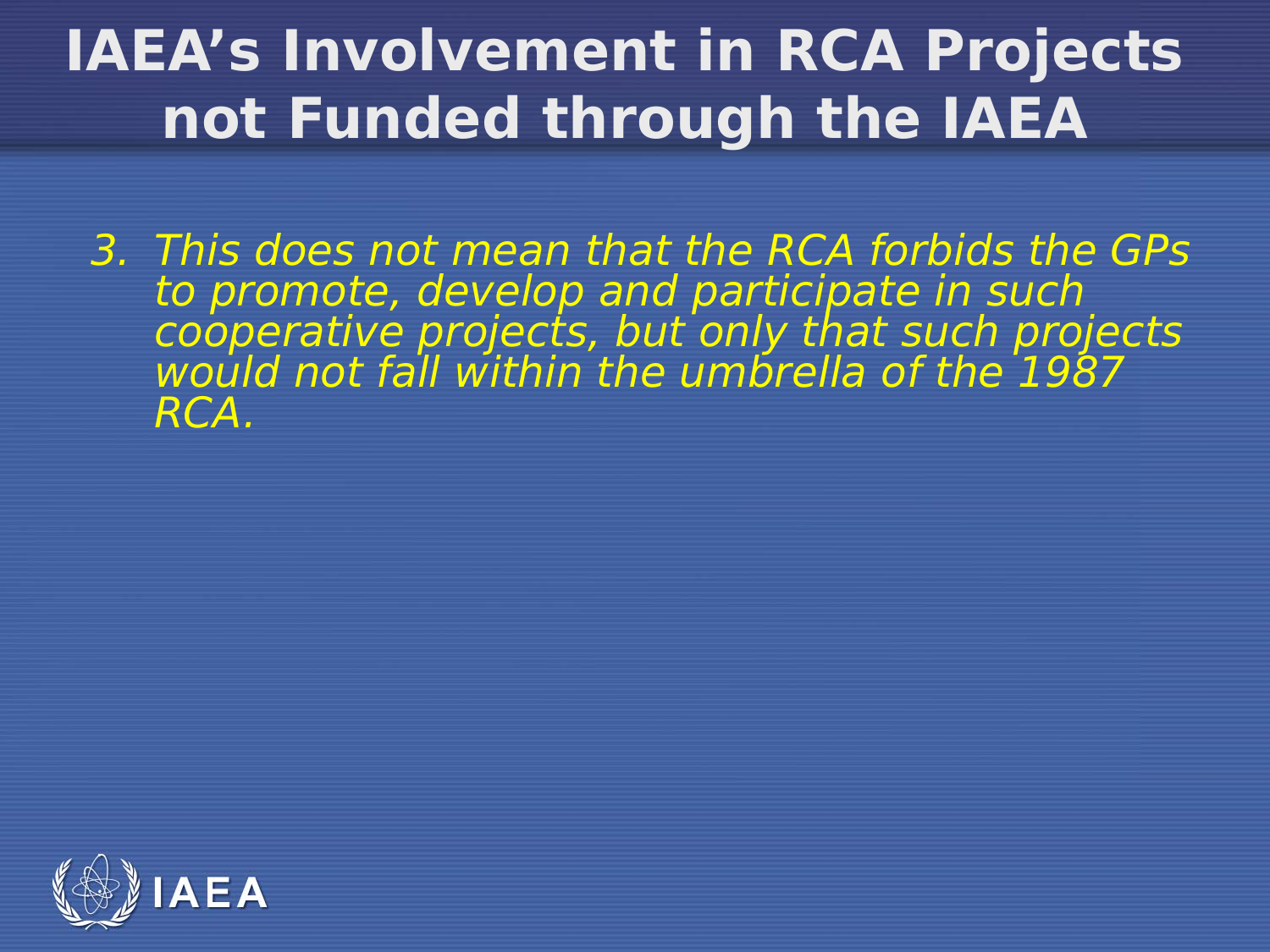

IAEA’s Involvement in RCA Projects not Funded through the IAEA

This does not mean that the RCA forbids the GPs to promote, develop and participate in such cooperative projects, but only that such projects would not fall within the umbrella of the 1987 RCA.